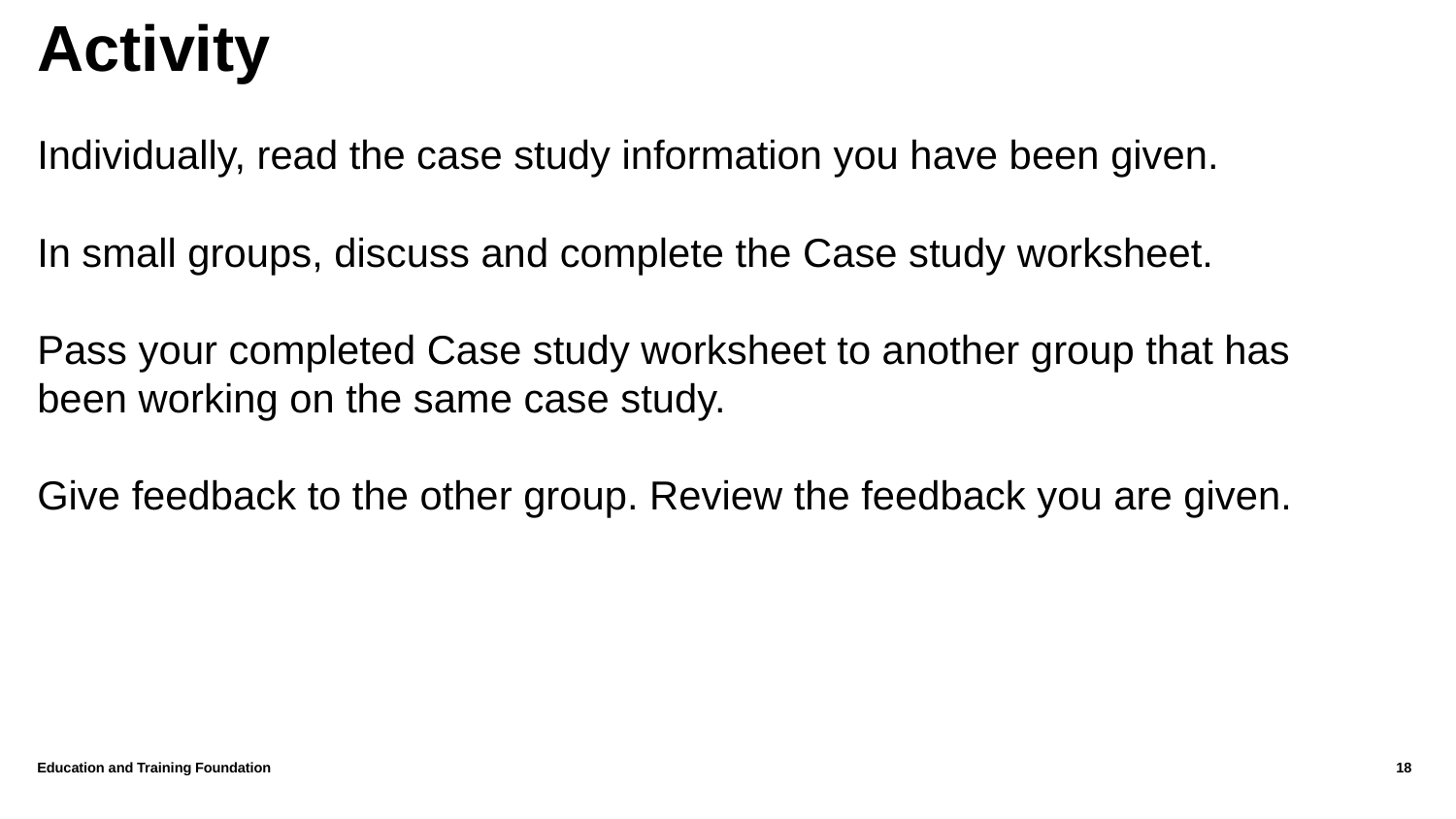

# Activity
Individually, read the case study information you have been given.

In small groups, discuss and complete the Case study worksheet.

Pass your completed Case study worksheet to another group that has been working on the same case study.

Give feedback to the other group. Review the feedback you are given.
Education and Training Foundation
18